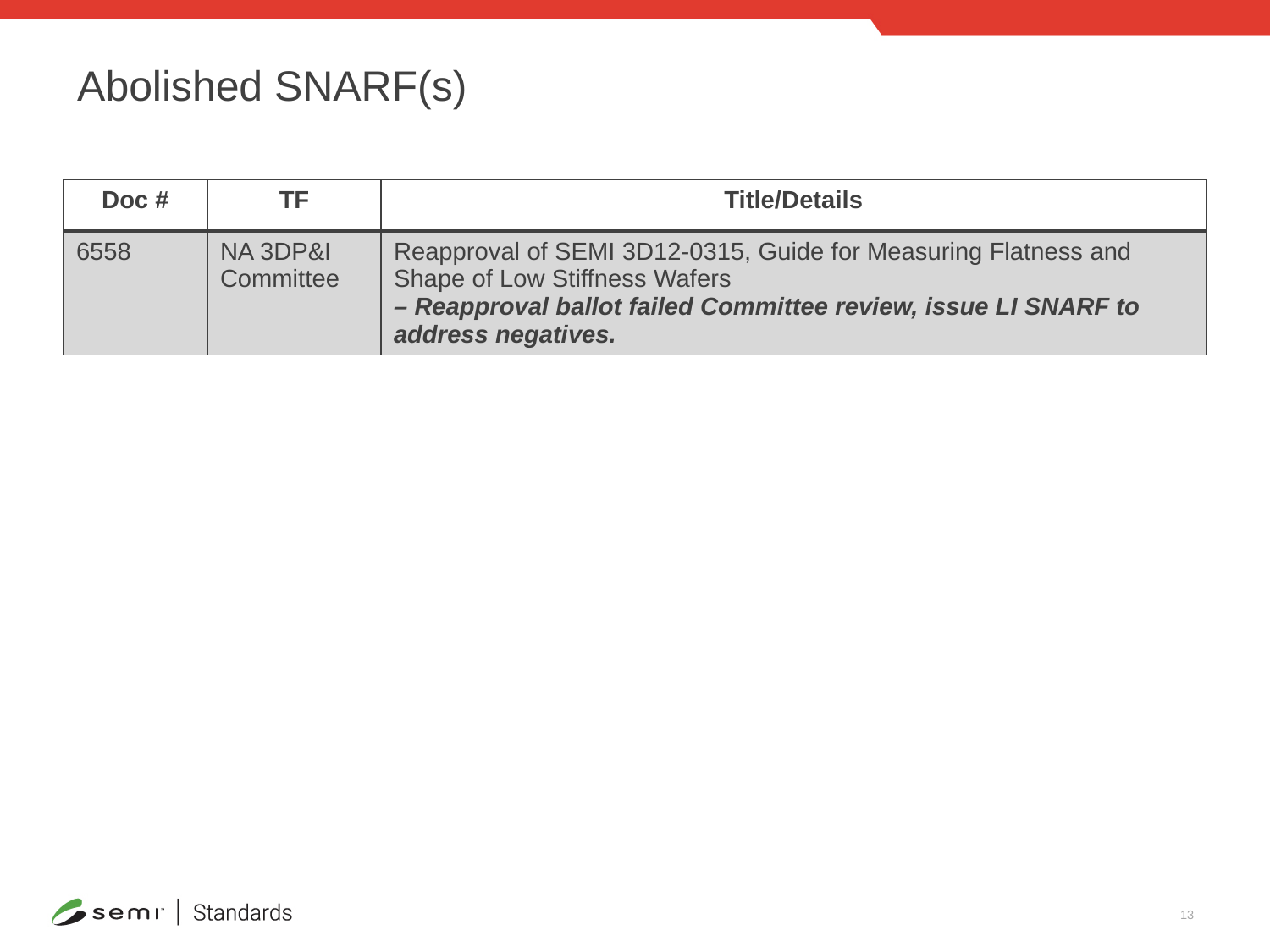

# Abolished SNARF(s)
| Doc # | TF | Title/Details |
| --- | --- | --- |
| 6558 | NA 3DP&I Committee | Reapproval of SEMI 3D12-0315, Guide for Measuring Flatness and Shape of Low Stiffness Wafers – Reapproval ballot failed Committee review, issue LI SNARF to address negatives. |
13